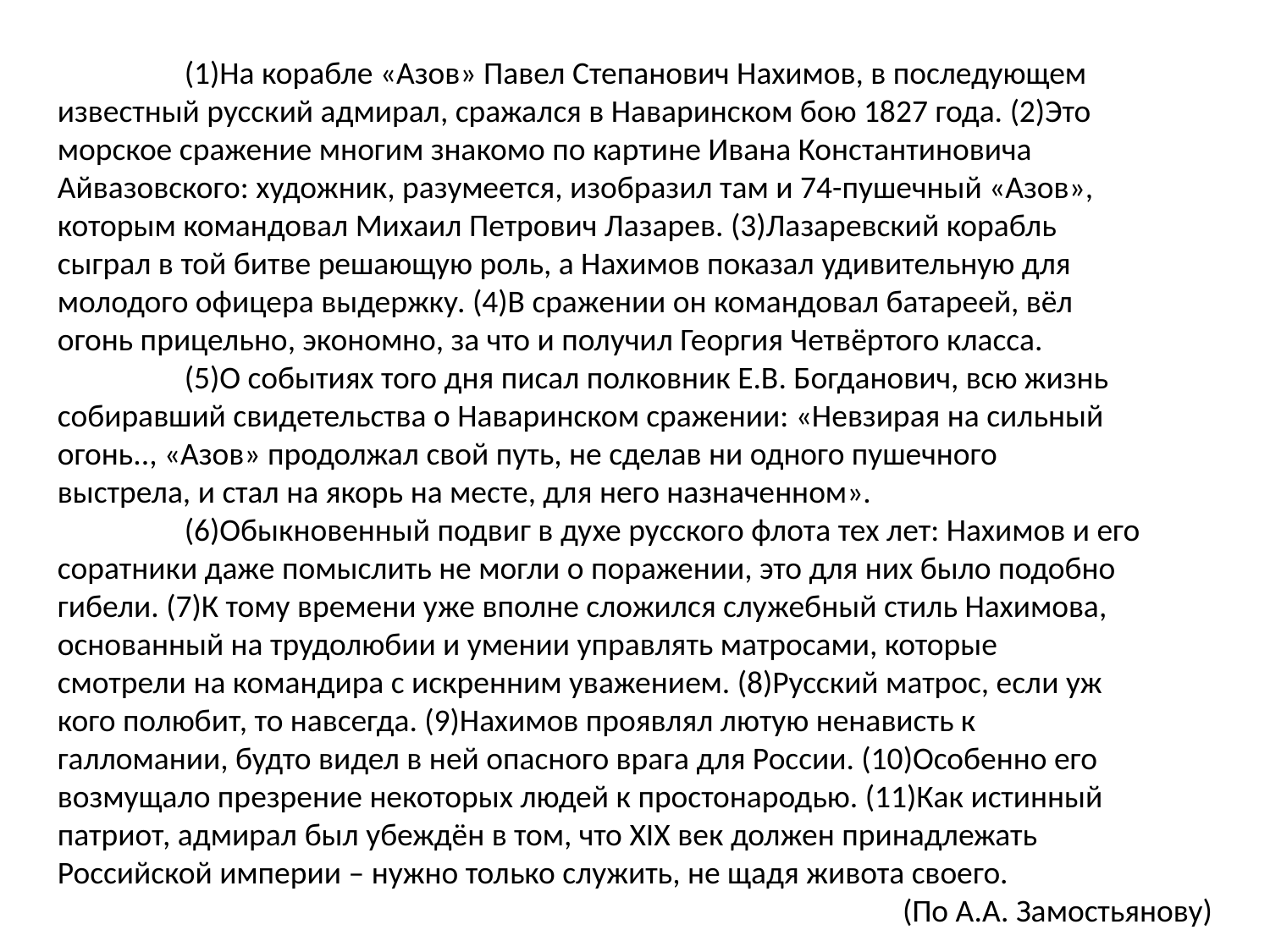

(1)На корабле «Азов» Павел Степанович Нахимов, в последующем
известный русский адмирал, сражался в Наваринском бою 1827 года. (2)Это
морское сражение многим знакомо по картине Ивана Константиновича
Айвазовского: художник, разумеется, изобразил там и 74-пушечный «Азов»,
которым командовал Михаил Петрович Лазарев. (3)Лазаревский корабль
сыграл в той битве решающую роль, а Нахимов показал удивительную для
молодого офицера выдержку. (4)В сражении он командовал батареей, вёл
огонь прицельно, экономно, за что и получил Георгия Четвёртого класса.
	(5)О событиях того дня писал полковник Е.В. Богданович, всю жизнь
собиравший свидетельства о Наваринском сражении: «Невзирая на сильный
огонь.., «Азов» продолжал свой путь, не сделав ни одного пушечного
выстрела, и стал на якорь на месте, для него назначенном».
	(6)Обыкновенный подвиг в духе русского флота тех лет: Нахимов и его
соратники даже помыслить не могли о поражении, это для них было подобно
гибели. (7)К тому времени уже вполне сложился служебный стиль Нахимова,
основанный на трудолюбии и умении управлять матросами, которые
смотрели на командира с искренним уважением. (8)Русский матрос, если уж
кого полюбит, то навсегда. (9)Нахимов проявлял лютую ненависть к
галломании, будто видел в ней опасного врага для России. (10)Особенно его
возмущало презрение некоторых людей к простонародью. (11)Как истинный
патриот, адмирал был убеждён в том, что XIX век должен принадлежать
Российской империи – нужно только служить, не щадя живота своего.
(По А.А. Замостьянову)